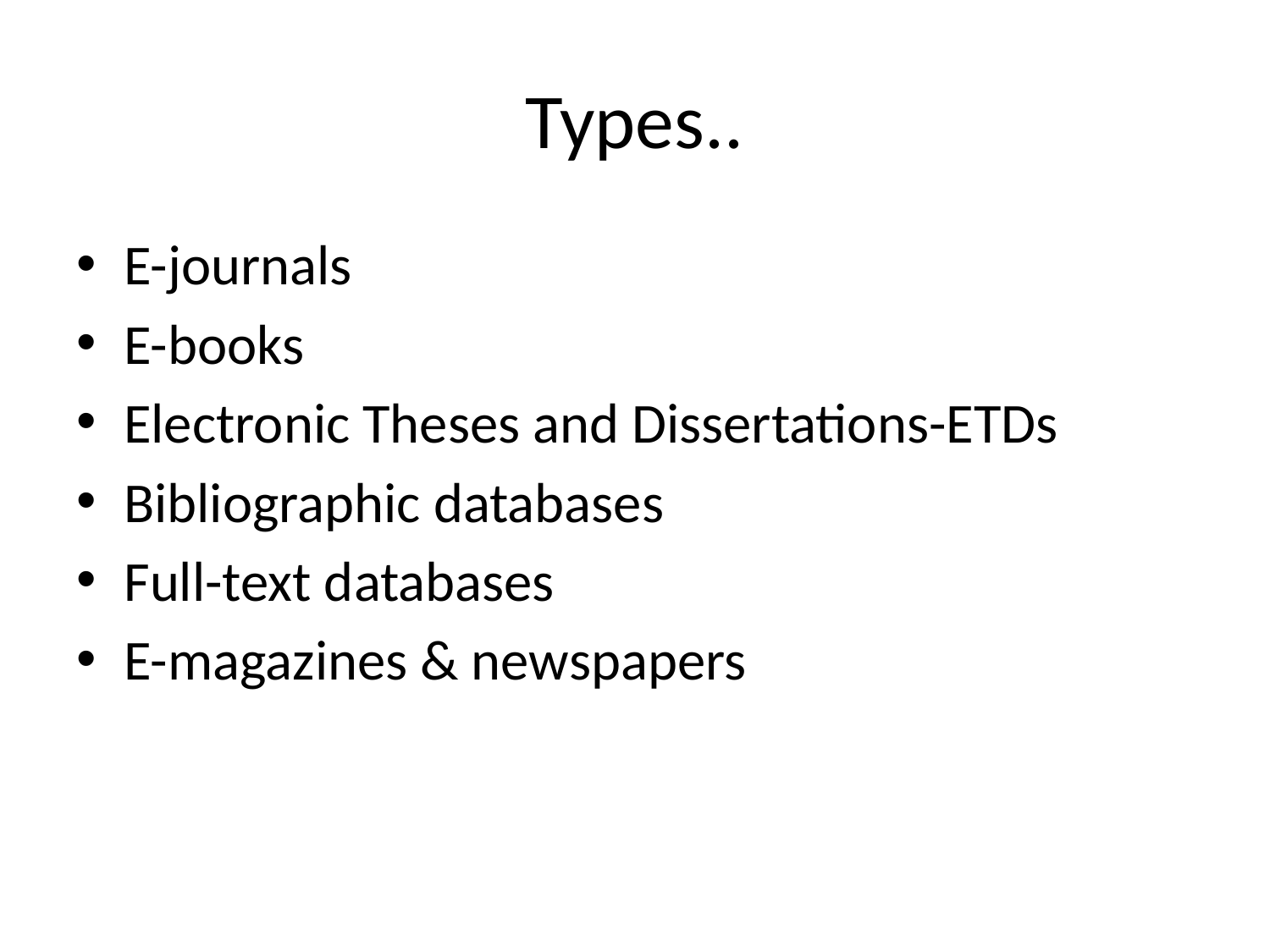

# Types..
E-journals
E-books
Electronic Theses and Dissertations-ETDs
Bibliographic databases
Full-text databases
E-magazines & newspapers